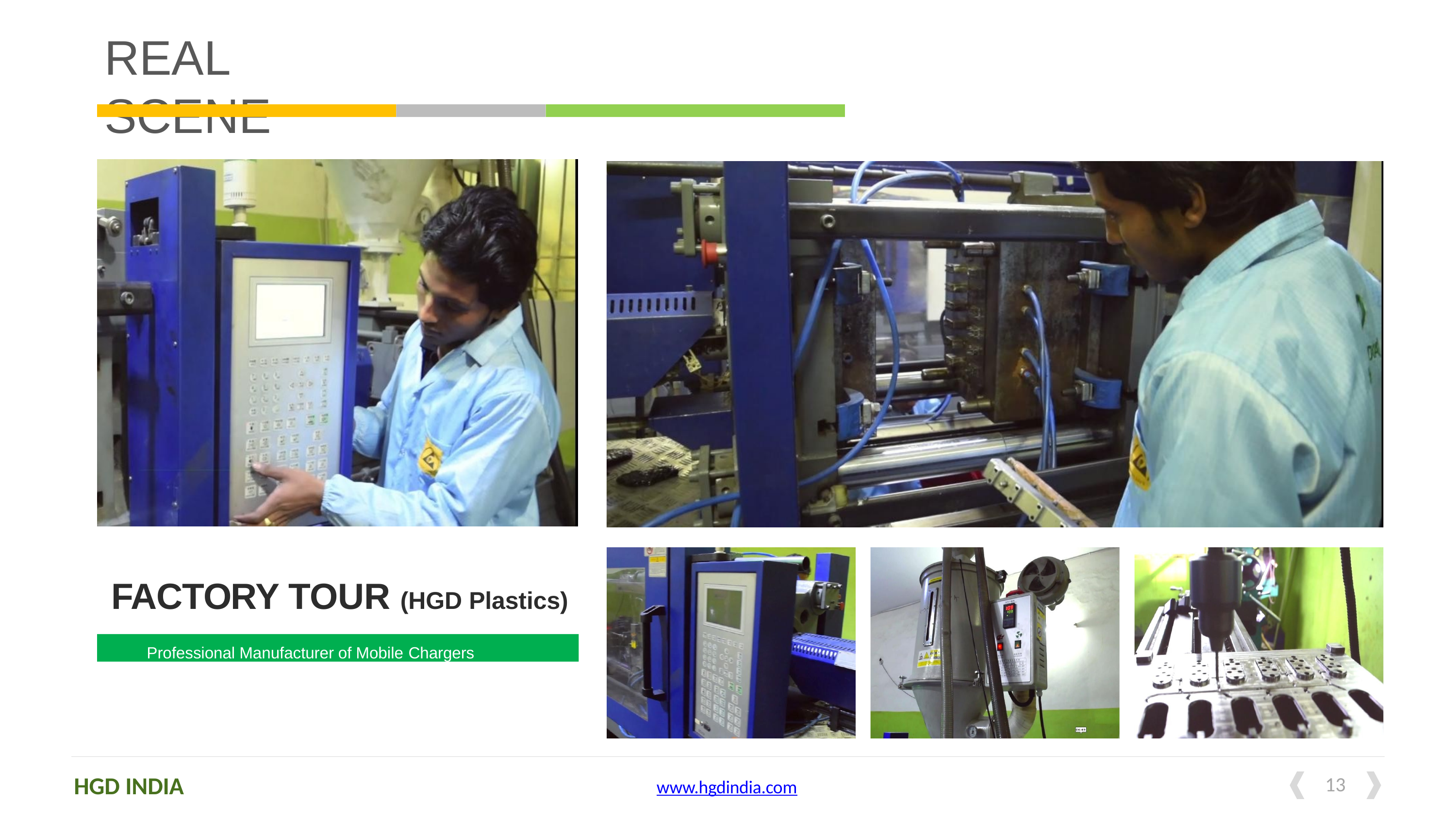

# REAL SCENE

FACTORY TOUR (HGD Plastics)
Professional Manufacturer of Mobile Chargers
HGD INDIA
13
www.hgdindia.com